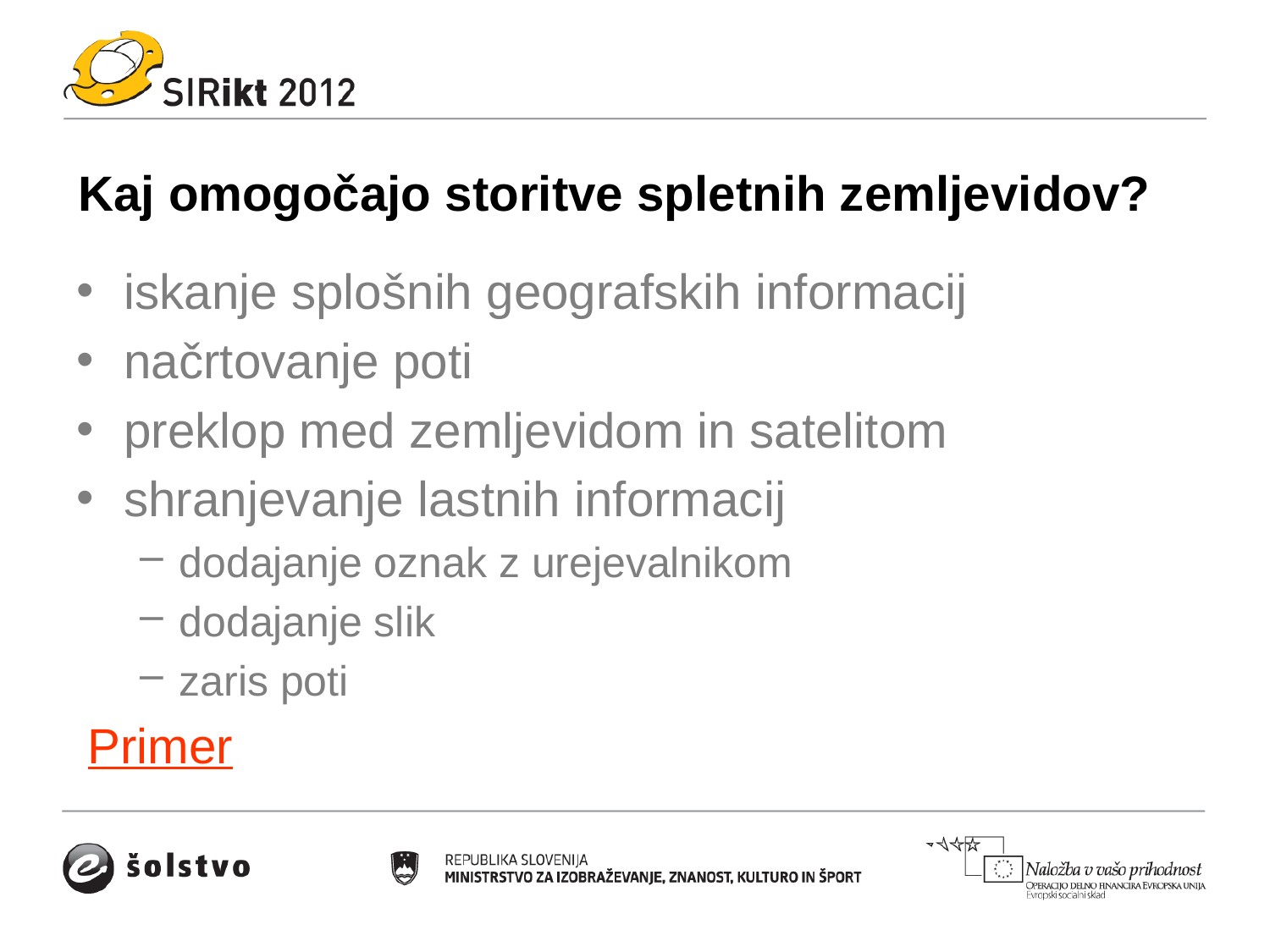

# Kaj omogočajo storitve spletnih zemljevidov?
iskanje splošnih geografskih informacij
načrtovanje poti
preklop med zemljevidom in satelitom
shranjevanje lastnih informacij
dodajanje oznak z urejevalnikom
dodajanje slik
zaris poti
Primer